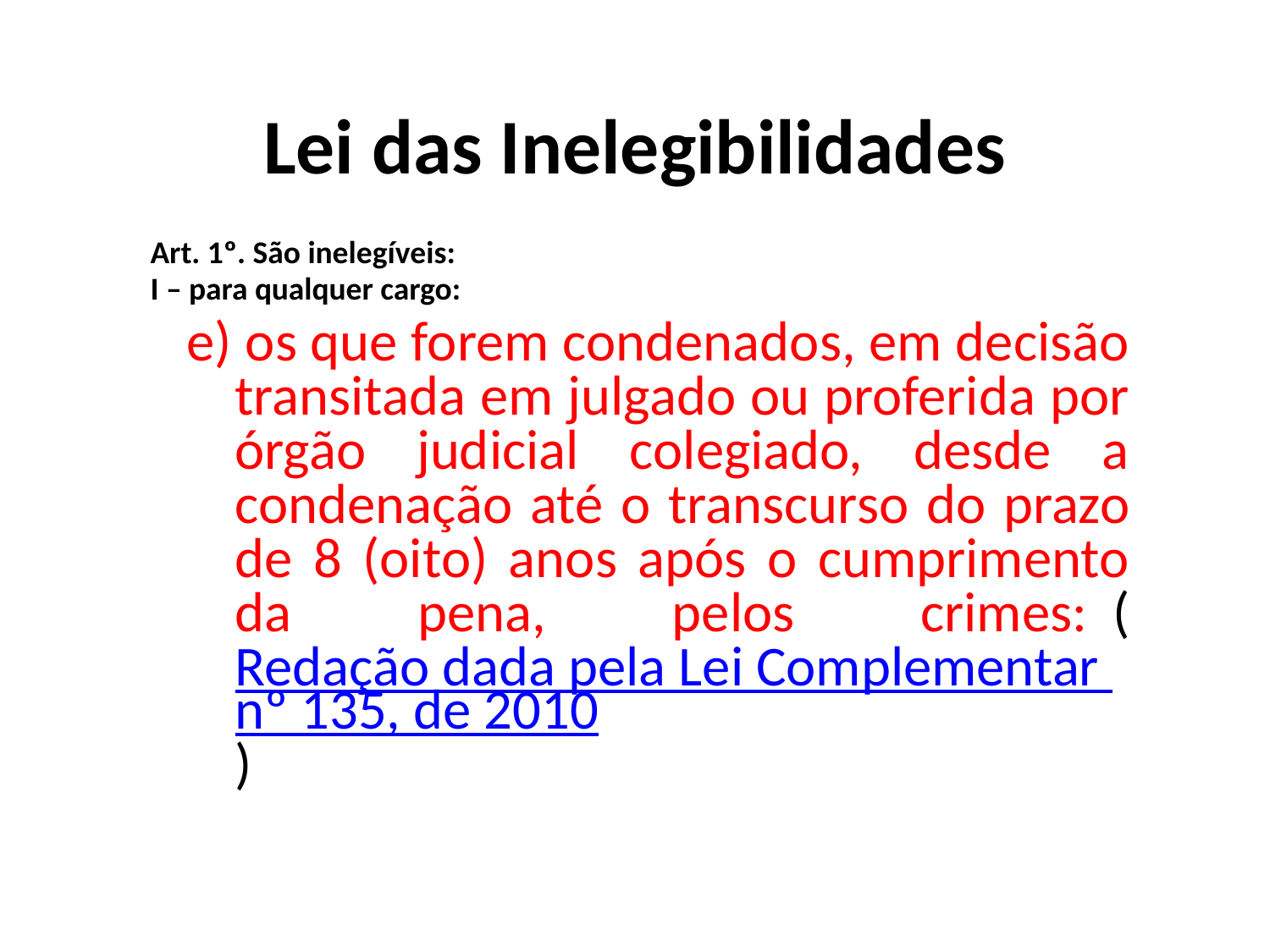

# Lei das Inelegibilidades
Art. 1º. São inelegíveis:
I – para qualquer cargo:
   e) os que forem condenados, em decisão transitada em julgado ou proferida por órgão judicial colegiado, desde a condenação até o transcurso do prazo de 8 (oito) anos após o cumprimento da pena, pelos crimes:  (Redação dada pela Lei Complementar nº 135, de 2010)